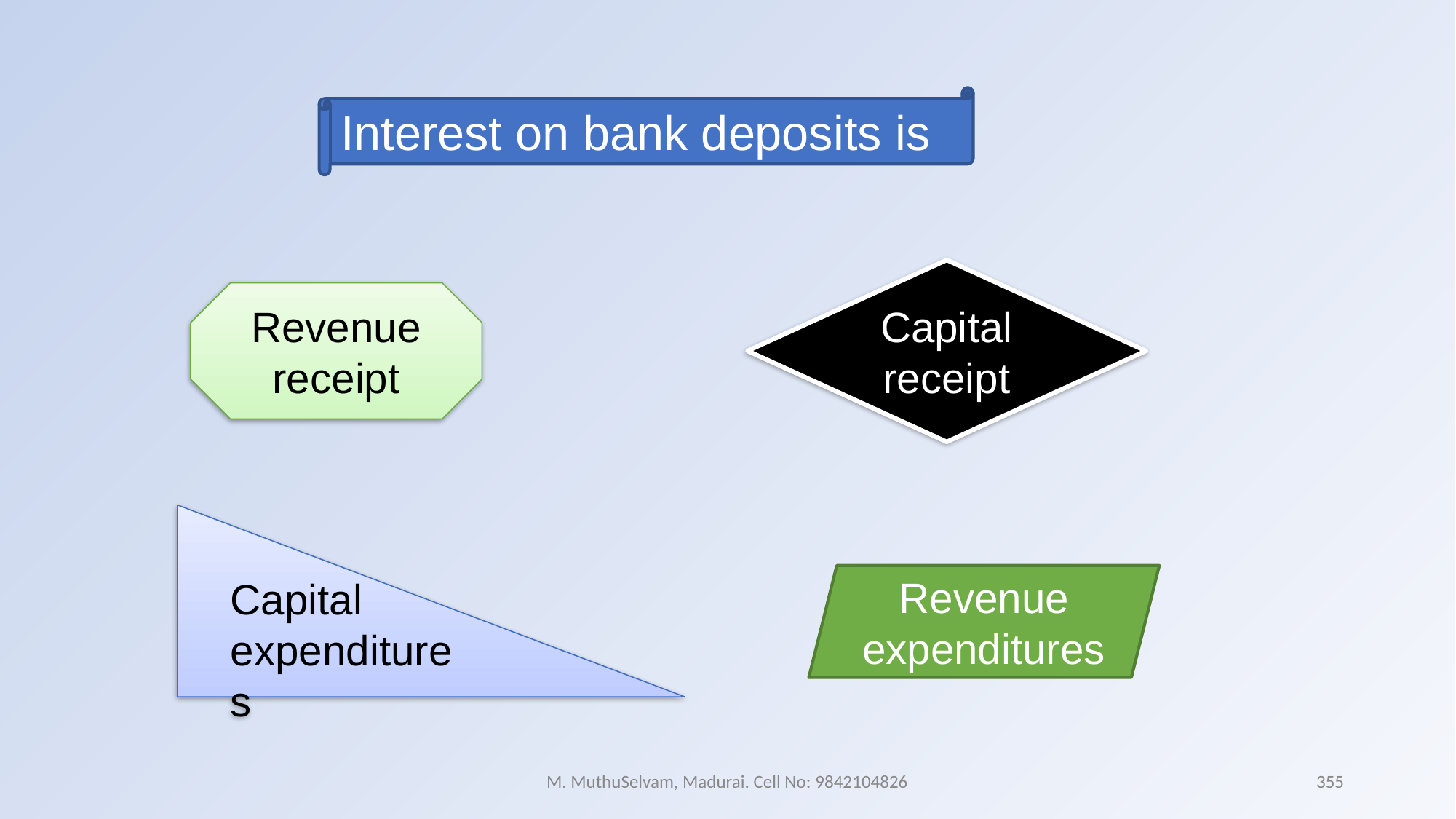

Interest on bank deposits is
Capital receipt
Revenue receipt
Capital expenditures
Revenue expenditures
M. MuthuSelvam, Madurai. Cell No: 9842104826
355